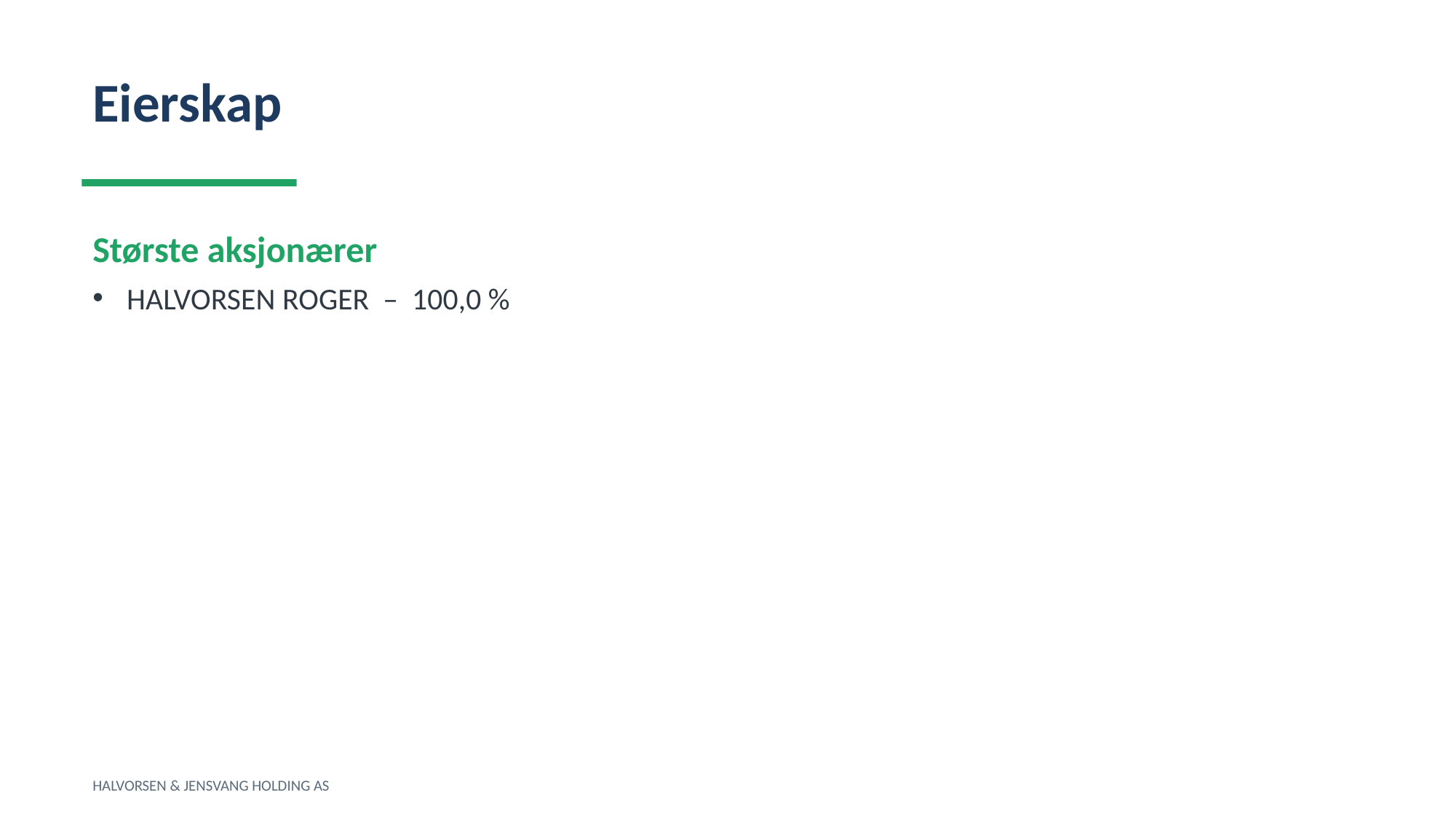

Eierskap

Største aksjonærer
HALVORSEN ROGER  –  100,0 %
HALVORSEN & JENSVANG HOLDING AS